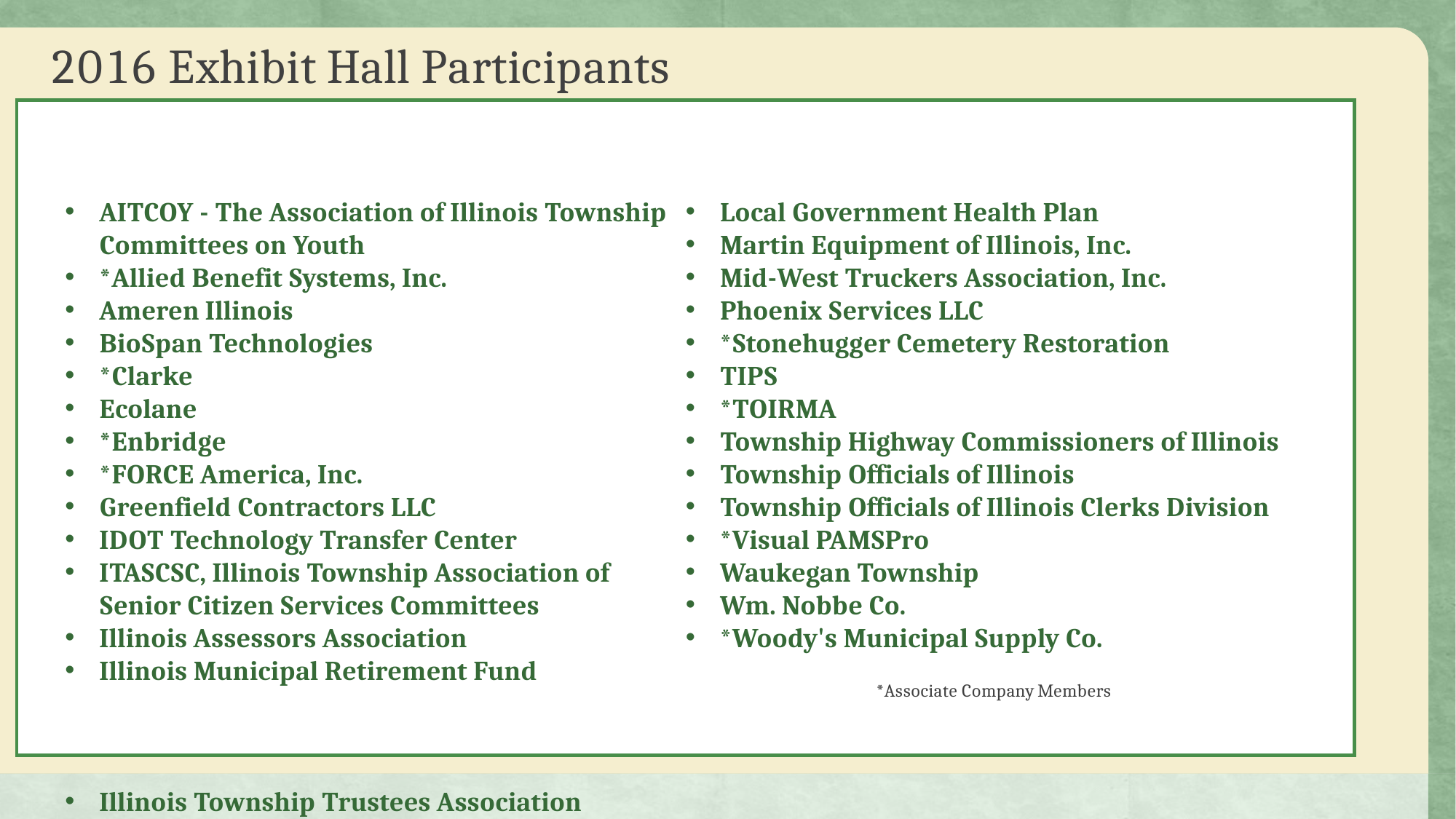

2016 Exhibit Hall Participants

AITCOY - The Association of Illinois Township Committees on Youth
*Allied Benefit Systems, Inc.
Ameren Illinois
BioSpan Technologies
*Clarke
Ecolane
*Enbridge
*FORCE America, Inc.
Greenfield Contractors LLC
IDOT Technology Transfer Center
ITASCSC, Illinois Township Association of Senior Citizen Services Committees
Illinois Assessors Association
Illinois Municipal Retirement Fund

Illinois Township Trustees Association
Local Government Health Plan
Martin Equipment of Illinois, Inc.
Mid-West Truckers Association, Inc.
Phoenix Services LLC
*Stonehugger Cemetery Restoration
TIPS
*TOIRMA
Township Highway Commissioners of Illinois
Township Officials of Illinois
Township Officials of Illinois Clerks Division
*Visual PAMSPro
Waukegan Township
Wm. Nobbe Co.
*Woody's Municipal Supply Co.

*Associate Company Members